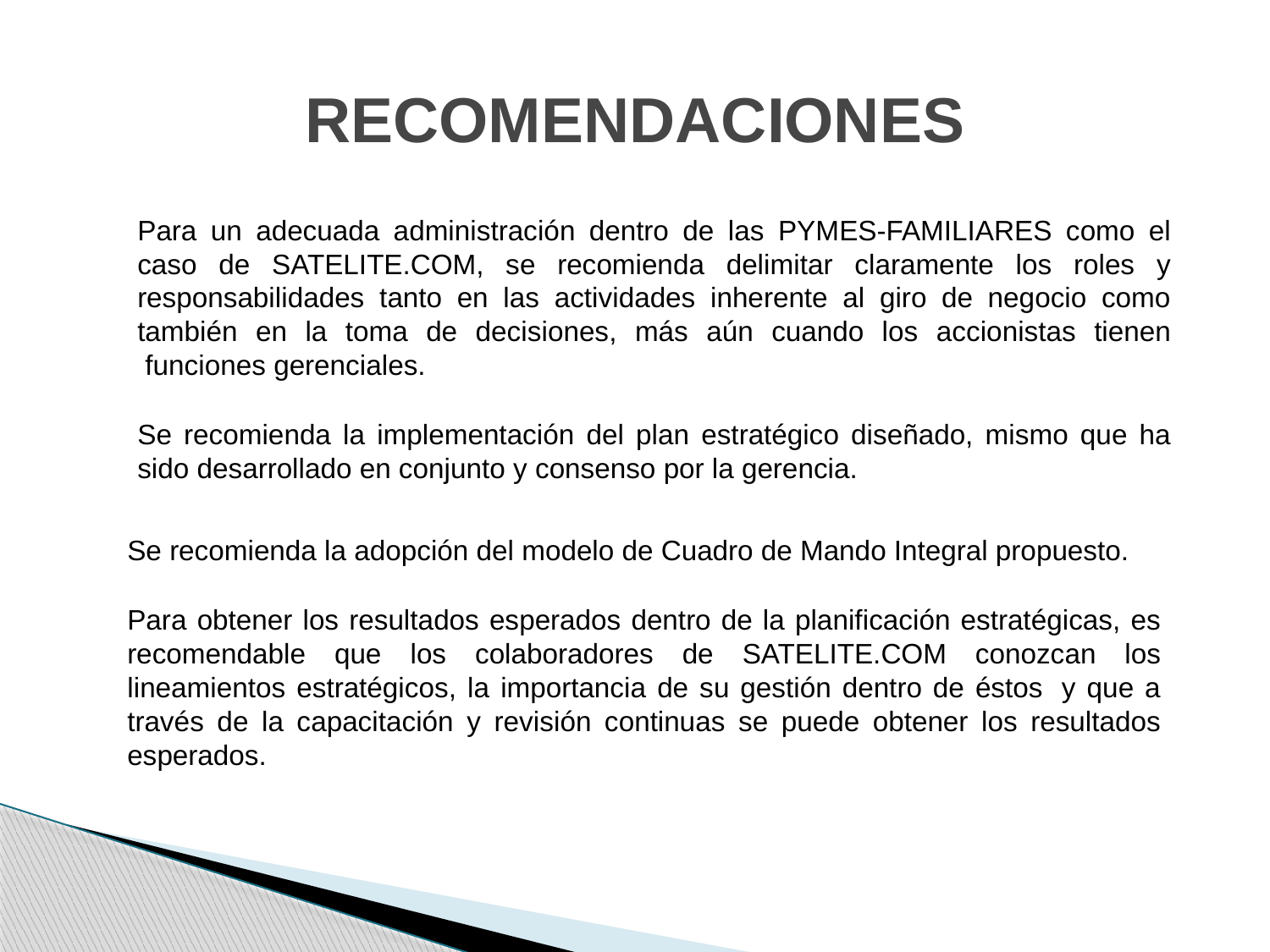

# RECOMENDACIONES
Para un adecuada administración dentro de las PYMES-FAMILIARES como el caso de SATELITE.COM, se recomienda delimitar claramente los roles y responsabilidades tanto en las actividades inherente al giro de negocio como también en la toma de decisiones, más aún cuando los accionistas tienen  funciones gerenciales.
Se recomienda la implementación del plan estratégico diseñado, mismo que ha sido desarrollado en conjunto y consenso por la gerencia.
Se recomienda la adopción del modelo de Cuadro de Mando Integral propuesto.
Para obtener los resultados esperados dentro de la planificación estratégicas, es recomendable que los colaboradores de SATELITE.COM conozcan los lineamientos estratégicos, la importancia de su gestión dentro de éstos  y que a través de la capacitación y revisión continuas se puede obtener los resultados esperados.